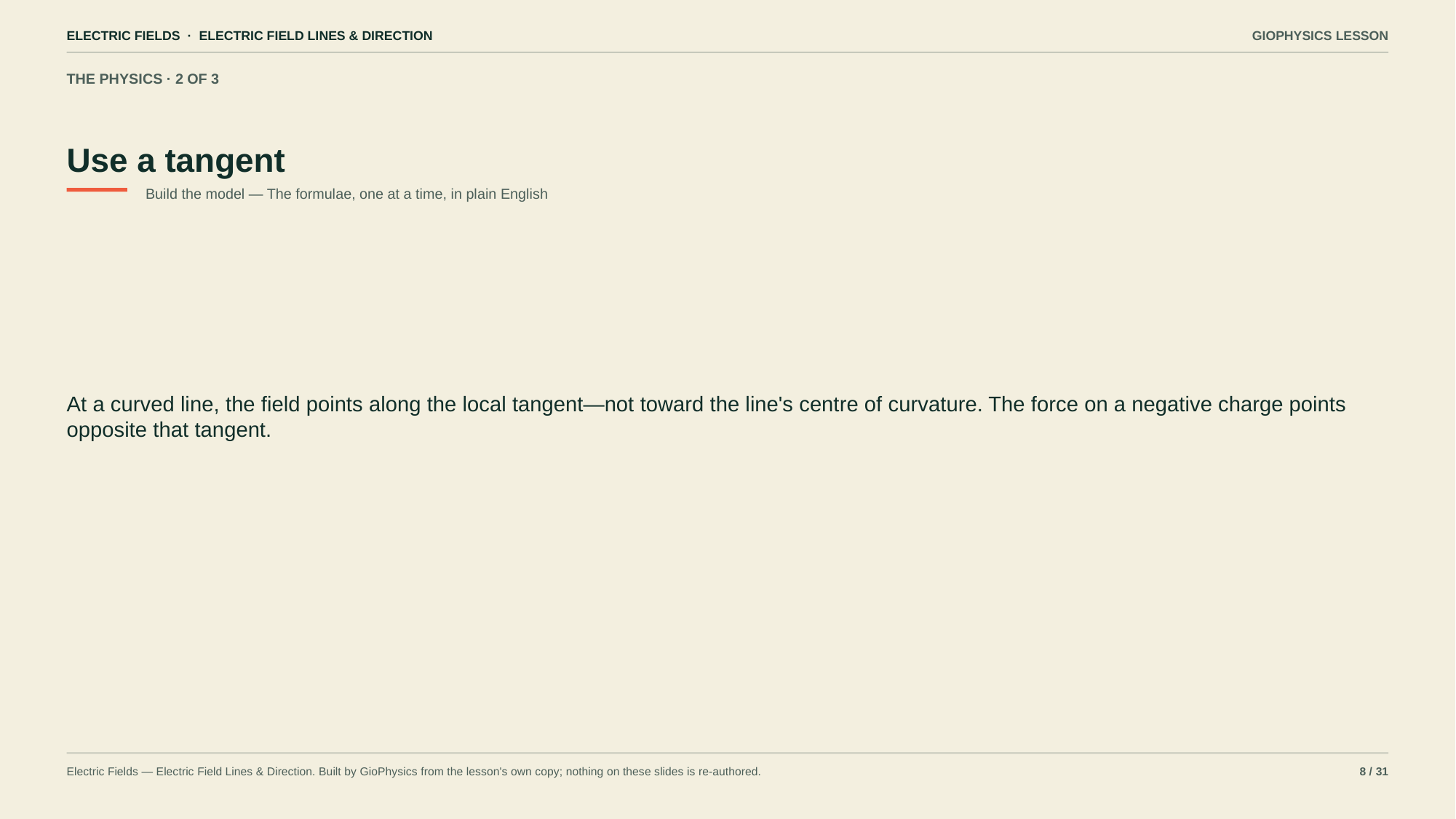

ELECTRIC FIELDS  ·  ELECTRIC FIELD LINES & DIRECTION
GIOPHYSICS LESSON

THE PHYSICS · 2 OF 3
Use a tangent
Build the model — The formulae, one at a time, in plain English

At a curved line, the field points along the local tangent—not toward the line's centre of curvature. The force on a negative charge points opposite that tangent.

Electric Fields — Electric Field Lines & Direction. Built by GioPhysics from the lesson's own copy; nothing on these slides is re-authored.
8 / 31